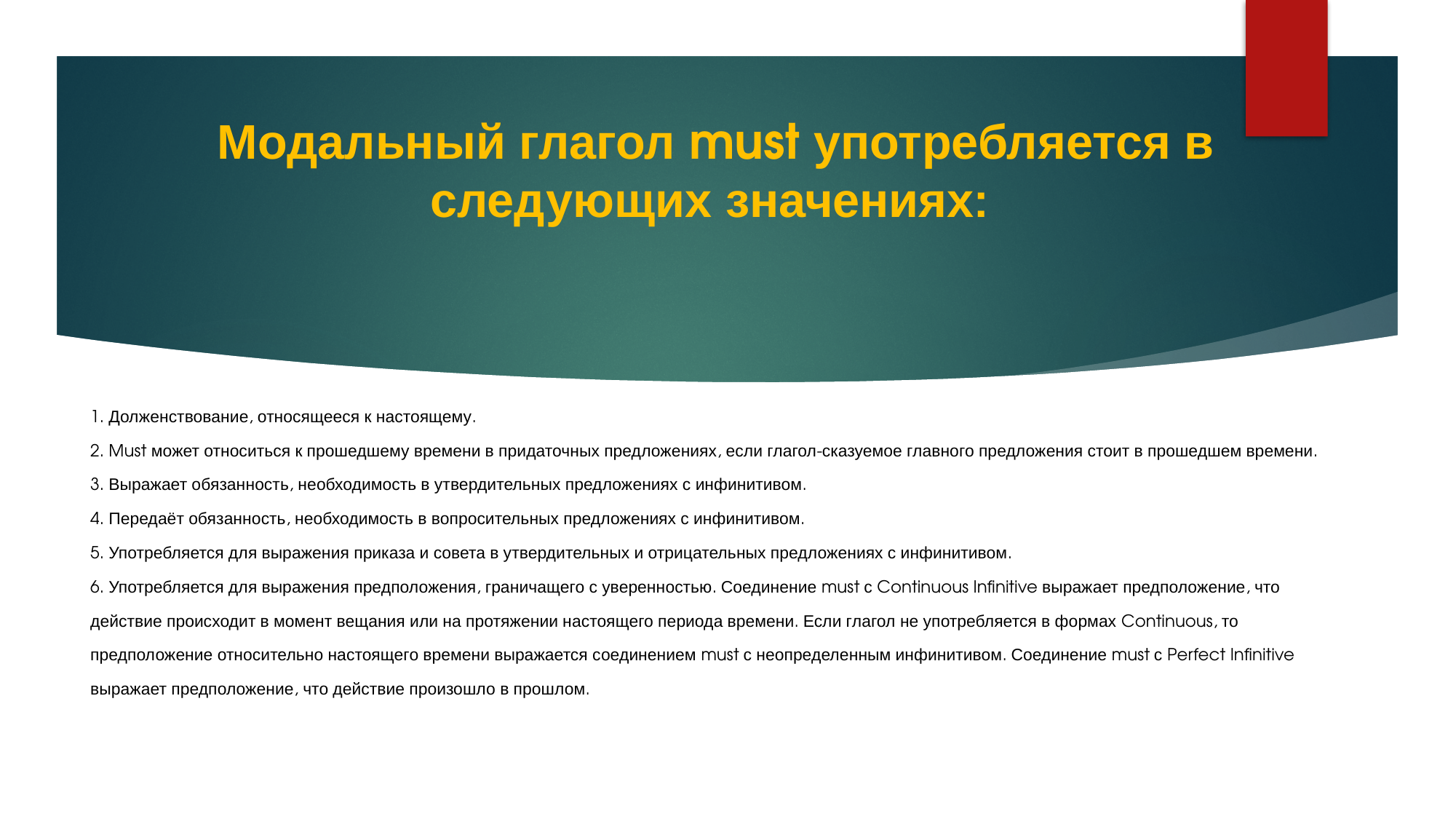

# Модальный глагол must употребляется в следующих значениях:
1. Долженствование, относящееся к настоящему.
2. Must может относиться к прошедшему времени в придаточных предложениях, если глагол-сказуемое главного предложения стоит в прошедшем времени.
3. Выражает обязанность, необходимость в утвердительных предложениях с инфинитивом.
4. Передаёт обязанность, необходимость в вопросительных предложениях с инфинитивом.
5. Употребляется для выражения приказа и совета в утвердительных и отрицательных предложениях с инфинитивом.
6. Употребляется для выражения предположения, граничащего с уверенностью. Соединение must с Continuous Infinitive выражает предположение, что действие происходит в момент вещания или на протяжении настоящего периода времени. Если глагол не употребляется в формах Continuous, то предположение относительно настоящего времени выражается соединением must с неопределенным инфинитивом. Соединение must с Perfect Infinitive выражает предположение, что действие произошло в прошлом.